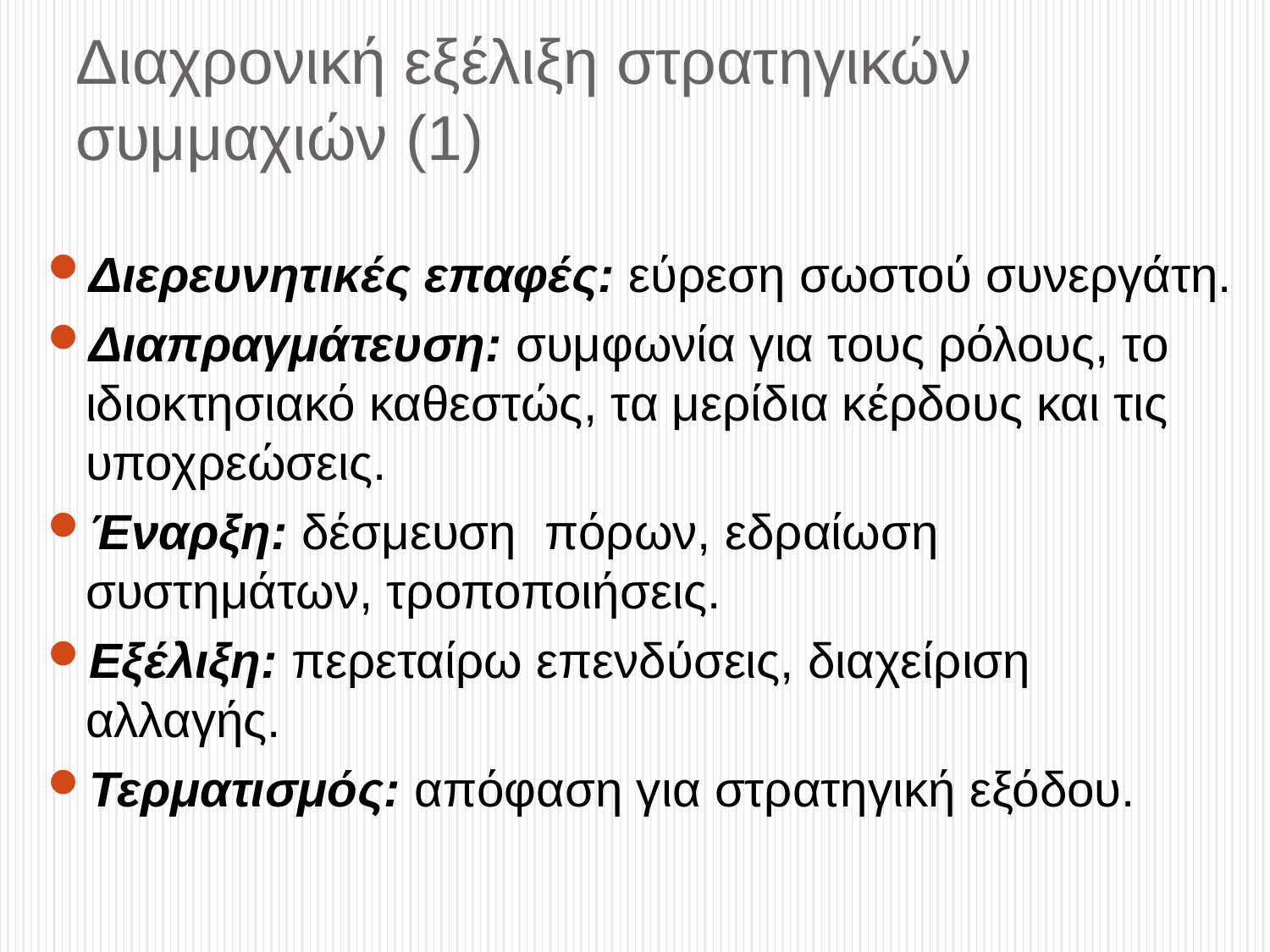

# Διαχρονική εξέλιξη στρατηγικών συμμαχιών (1)
Διερευνητικές επαφές: εύρεση σωστού συνεργάτη.
Διαπραγμάτευση: συμφωνία για τους ρόλους, το ιδιοκτησιακό καθεστώς, τα μερίδια κέρδους και τις υποχρεώσεις.
Έναρξη: δέσμευση  πόρων, εδραίωση συστημάτων, τροποποιήσεις.
Εξέλιξη: περεταίρω επενδύσεις, διαχείριση αλλαγής.
Τερματισμός: απόφαση για στρατηγική εξόδου.